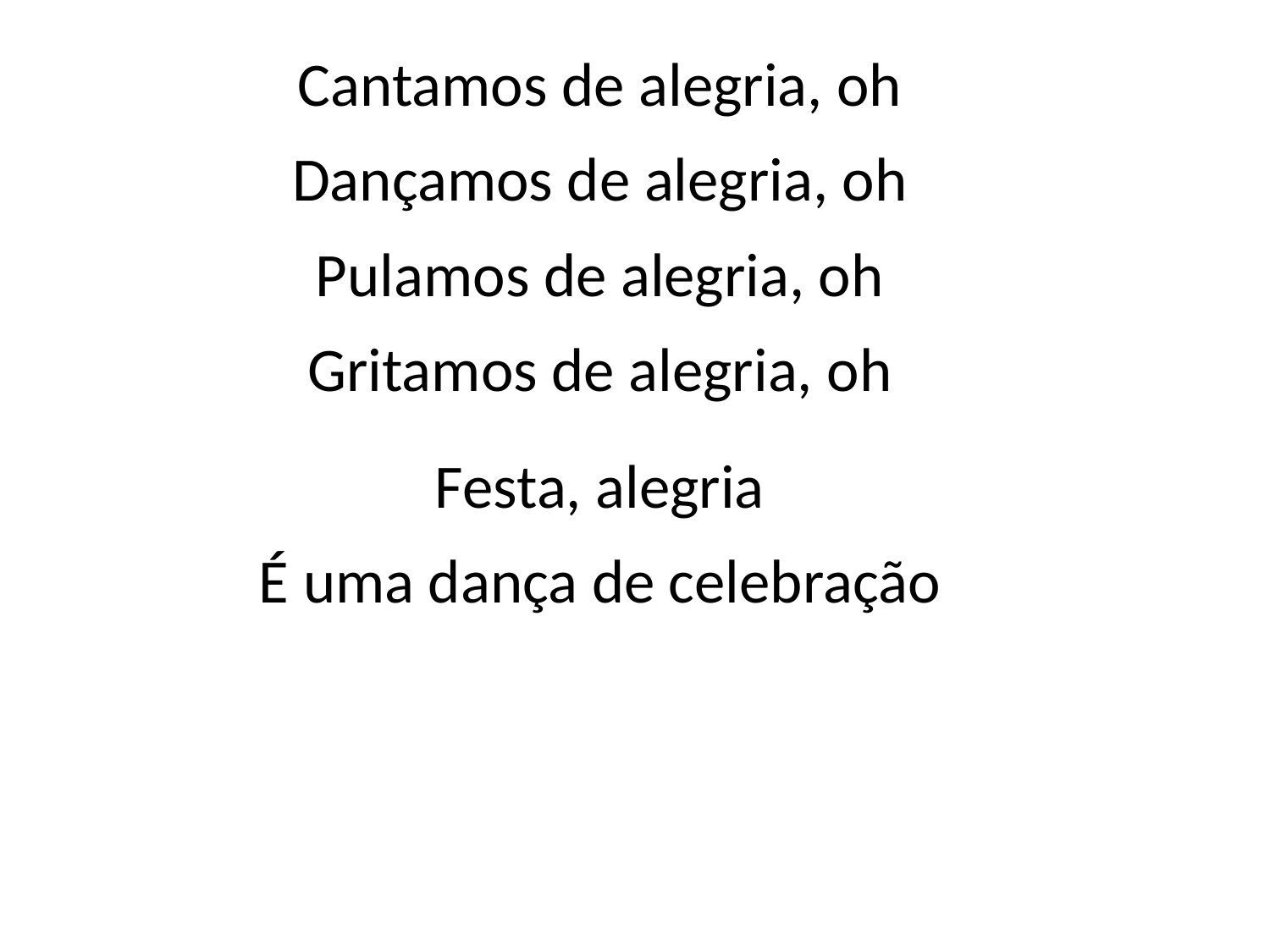

Cantamos de alegria, oh

Dançamos de alegria, oh

Pulamos de alegria, oh

Gritamos de alegria, oh

Festa, alegria

É uma dança de celebração

#